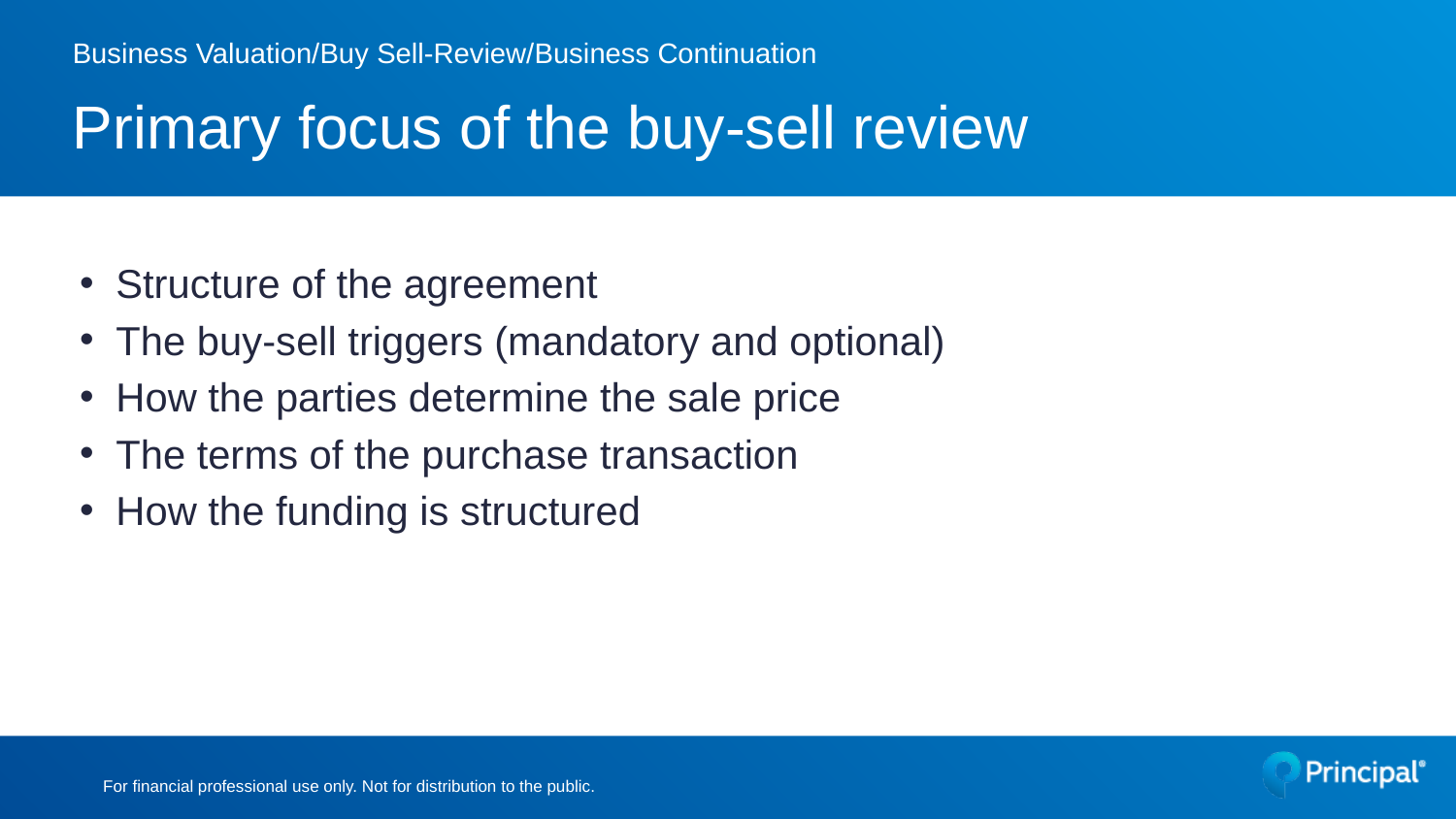

# Business Valuation/Buy Sell-Review/Business Continuation Primary focus of the buy-sell review

Structure of the agreement
The buy-sell triggers (mandatory and optional)
How the parties determine the sale price
The terms of the purchase transaction
How the funding is structured
For financial professional use only. Not for distribution to the public.